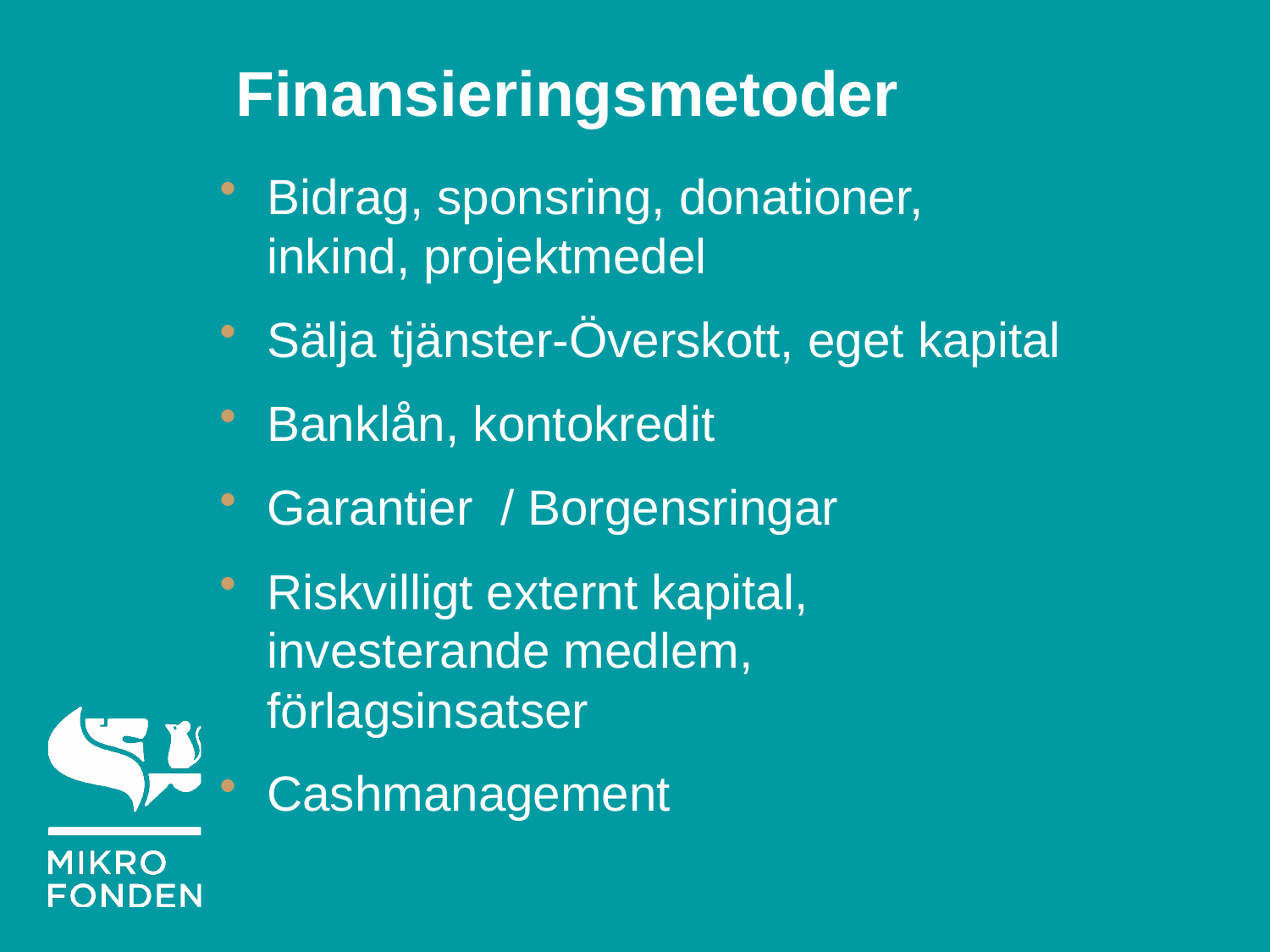

# Finansieringsmetoder
Bidrag, sponsring, donationer, inkind, projektmedel
Sälja tjänster-Överskott, eget kapital
Banklån, kontokredit
Garantier  / Borgensringar
Riskvilligt externt kapital, investerande medlem, förlagsinsatser
Cashmanagement